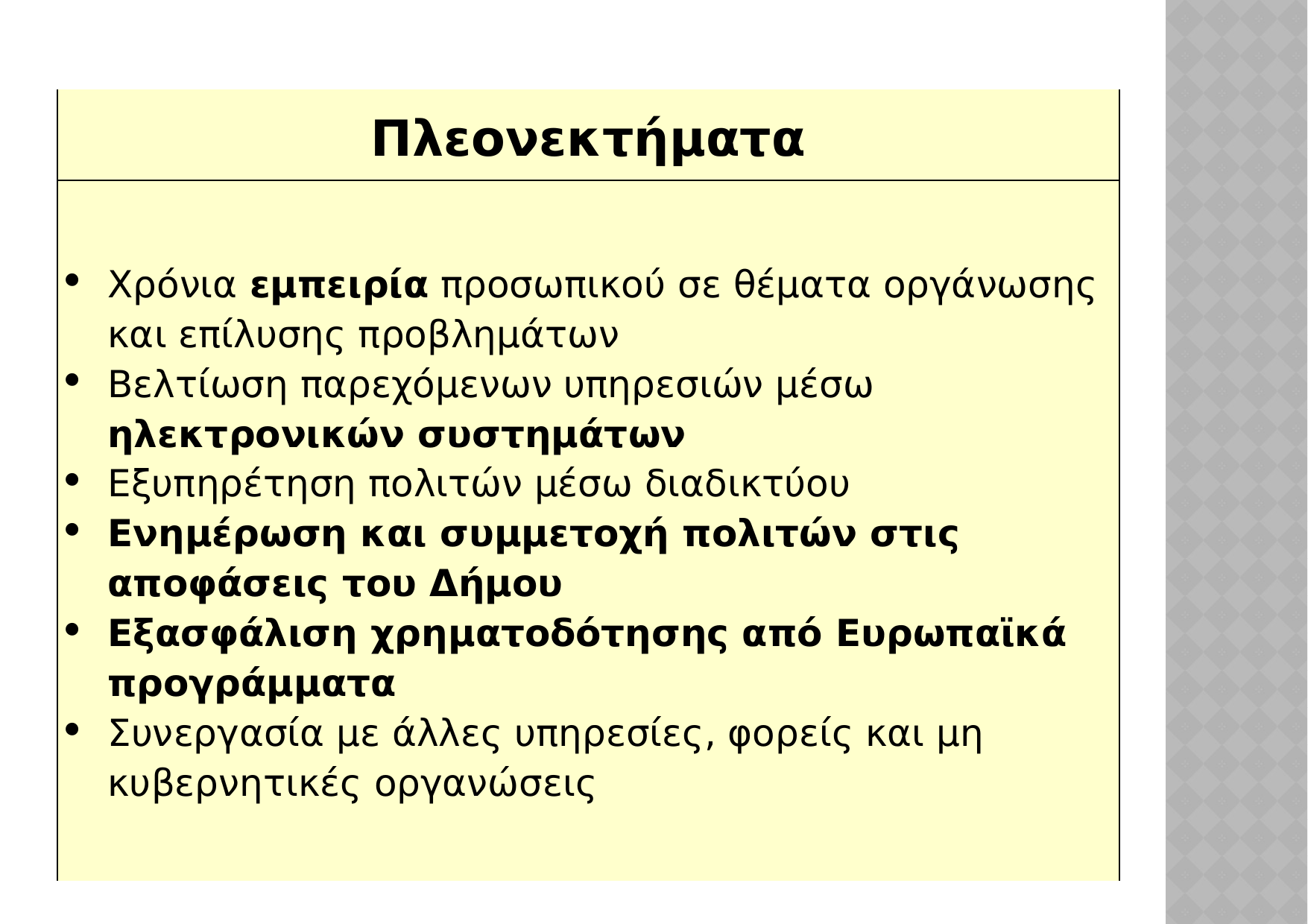

| Πλεονεκτήματα |
| --- |
| Χρόνια εμπειρία προσωπικού σε θέματα οργάνωσης και επίλυσης προβλημάτων Βελτίωση παρεχόμενων υπηρεσιών μέσω ηλεκτρονικών συστημάτων Εξυπηρέτηση πολιτών μέσω διαδικτύου Ενημέρωση και συμμετοχή πολιτών στις αποφάσεις του Δήμου Εξασφάλιση χρηματοδότησης από Ευρωπαϊκά προγράμματα Συνεργασία με άλλες υπηρεσίες, φορείς και μη κυβερνητικές οργανώσεις |